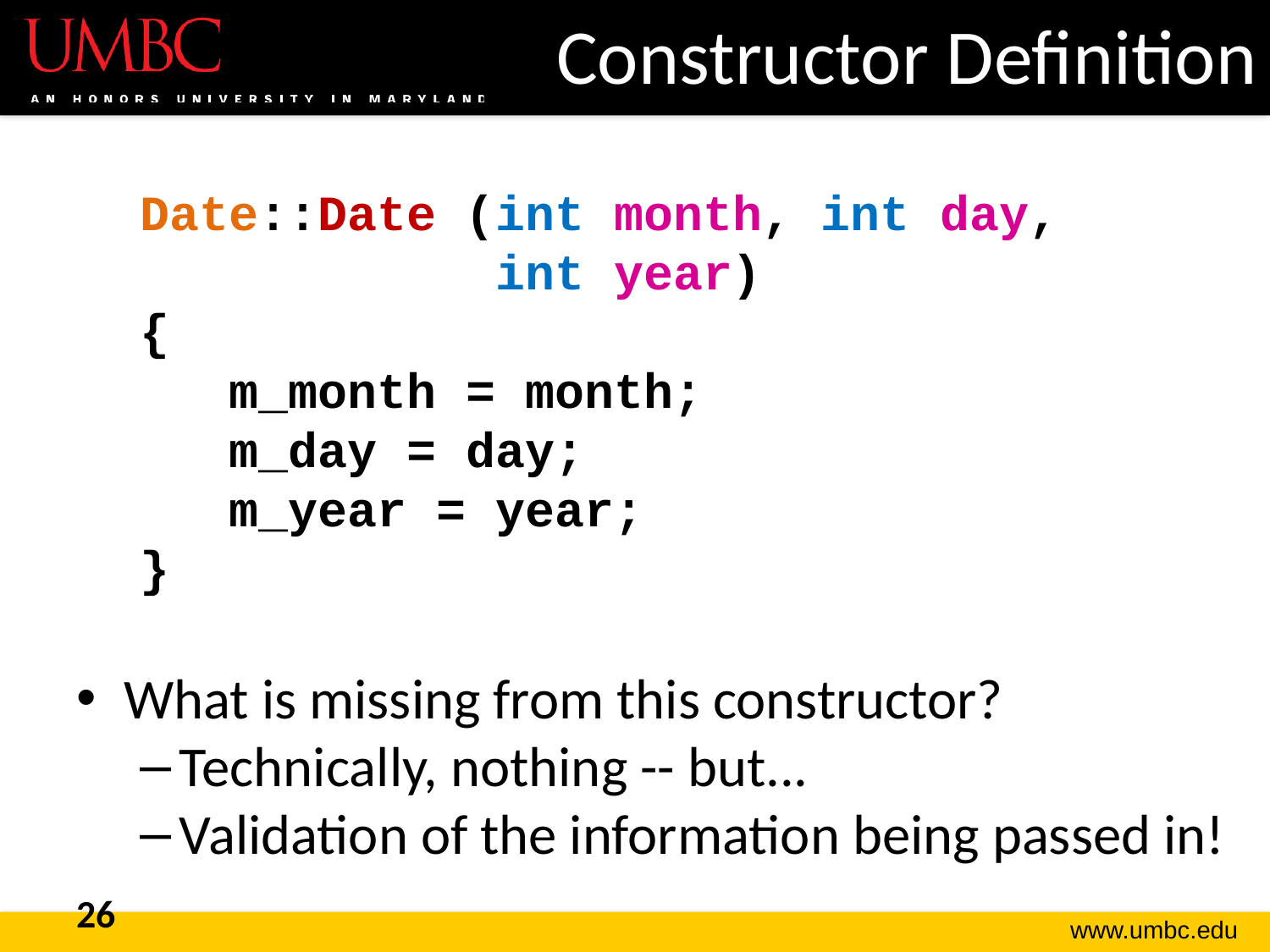

# Constructor Definition
Date::Date (int month, int day,
            int year)
{
   m_month = month;
   m_day = day;
   m_year = year;
}

What is missing from this constructor?
Technically, nothing -- but...
Validation of the information being passed in!

26